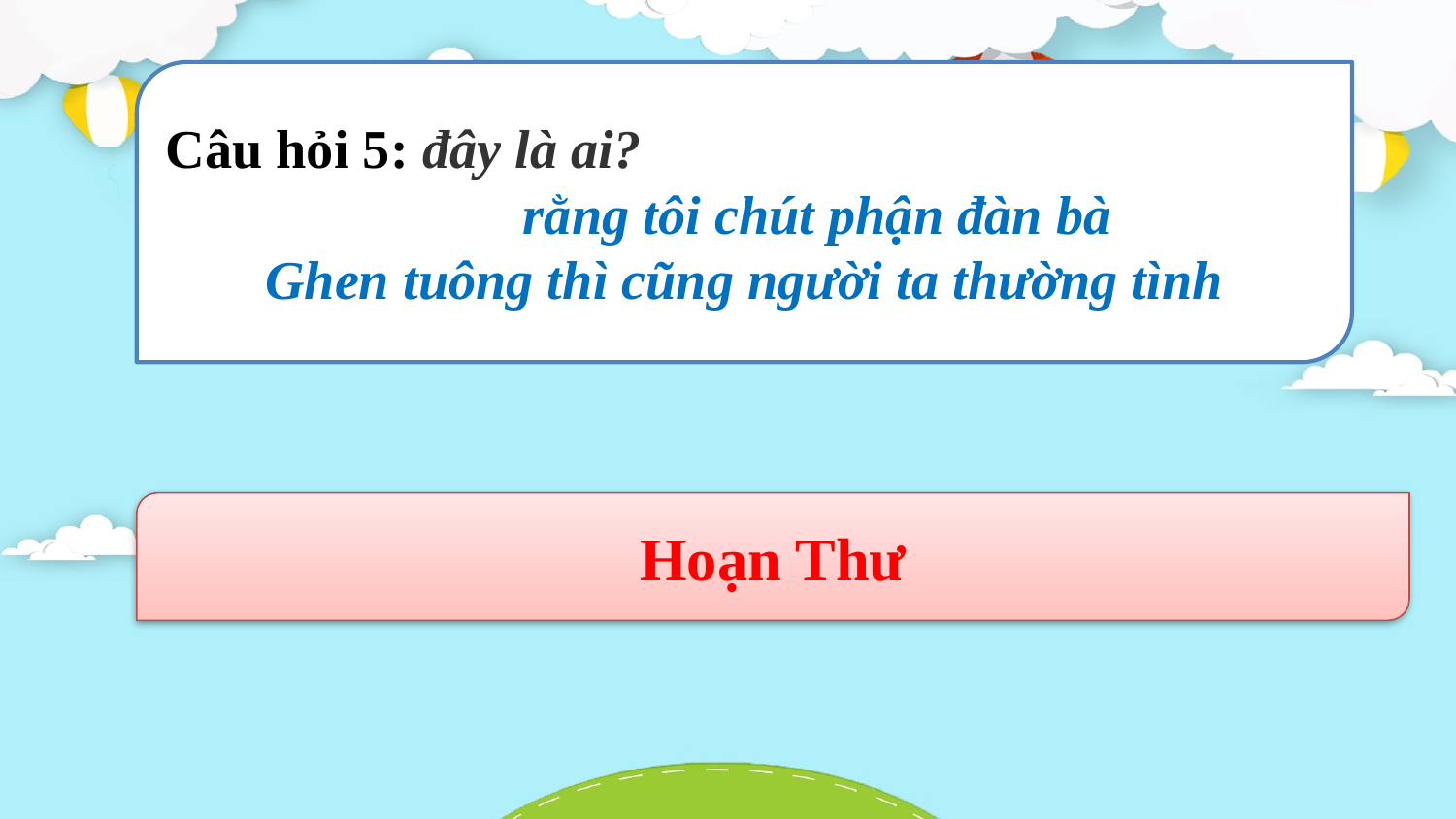

Câu hỏi 5: đây là ai?
	rằng tôi chút phận đàn bà
Ghen tuông thì cũng người ta thường tình

Hoạn Thư